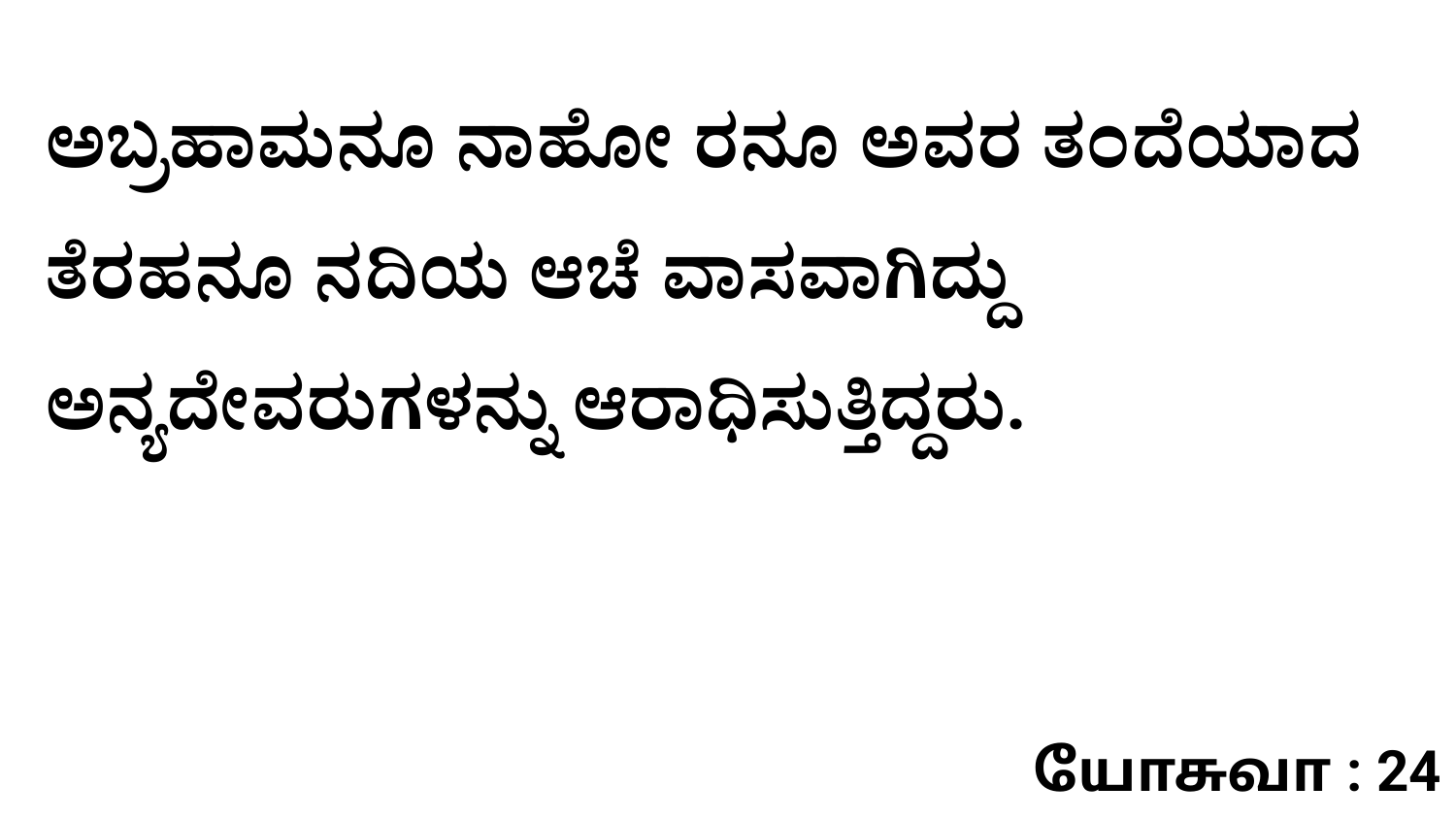

ಅಬ್ರಹಾಮನೂ ನಾಹೋ ರನೂ ಅವರ ತಂದೆಯಾದ ತೆರಹನೂ ನದಿಯ ಆಚೆ ವಾಸವಾಗಿದ್ದು ಅನ್ಯದೇವರುಗಳನ್ನು ಆರಾಧಿಸುತ್ತಿದ್ದರು.
யோசுவா : 24